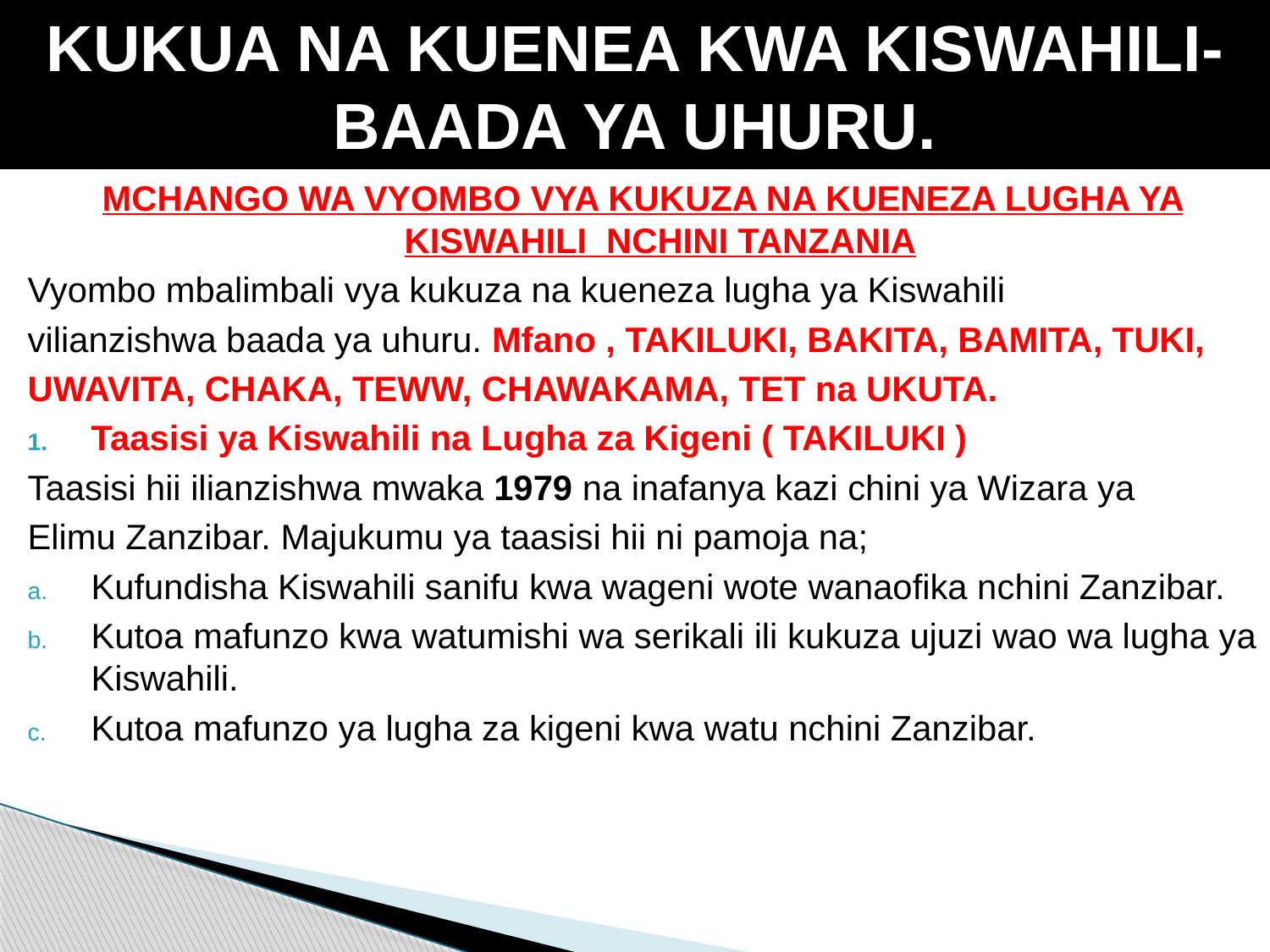

# KUKUA NA KUENEA KWA KISWAHILI-BAADA YA UHURU.
MCHANGO WA VYOMBO VYA KUKUZA NA KUENEZA LUGHA YA KISWAHILI  NCHINI TANZANIA
Vyombo mbalimbali vya kukuza na kueneza lugha ya Kiswahili
vilianzishwa baada ya uhuru. Mfano , TAKILUKI, BAKITA, BAMITA, TUKI,
UWAVITA, CHAKA, TEWW, CHAWAKAMA, TET na UKUTA.
Taasisi ya Kiswahili na Lugha za Kigeni ( TAKILUKI )
Taasisi hii ilianzishwa mwaka 1979 na inafanya kazi chini ya Wizara ya
Elimu Zanzibar. Majukumu ya taasisi hii ni pamoja na;
Kufundisha Kiswahili sanifu kwa wageni wote wanaofika nchini Zanzibar.
Kutoa mafunzo kwa watumishi wa serikali ili kukuza ujuzi wao wa lugha ya Kiswahili.
Kutoa mafunzo ya lugha za kigeni kwa watu nchini Zanzibar.